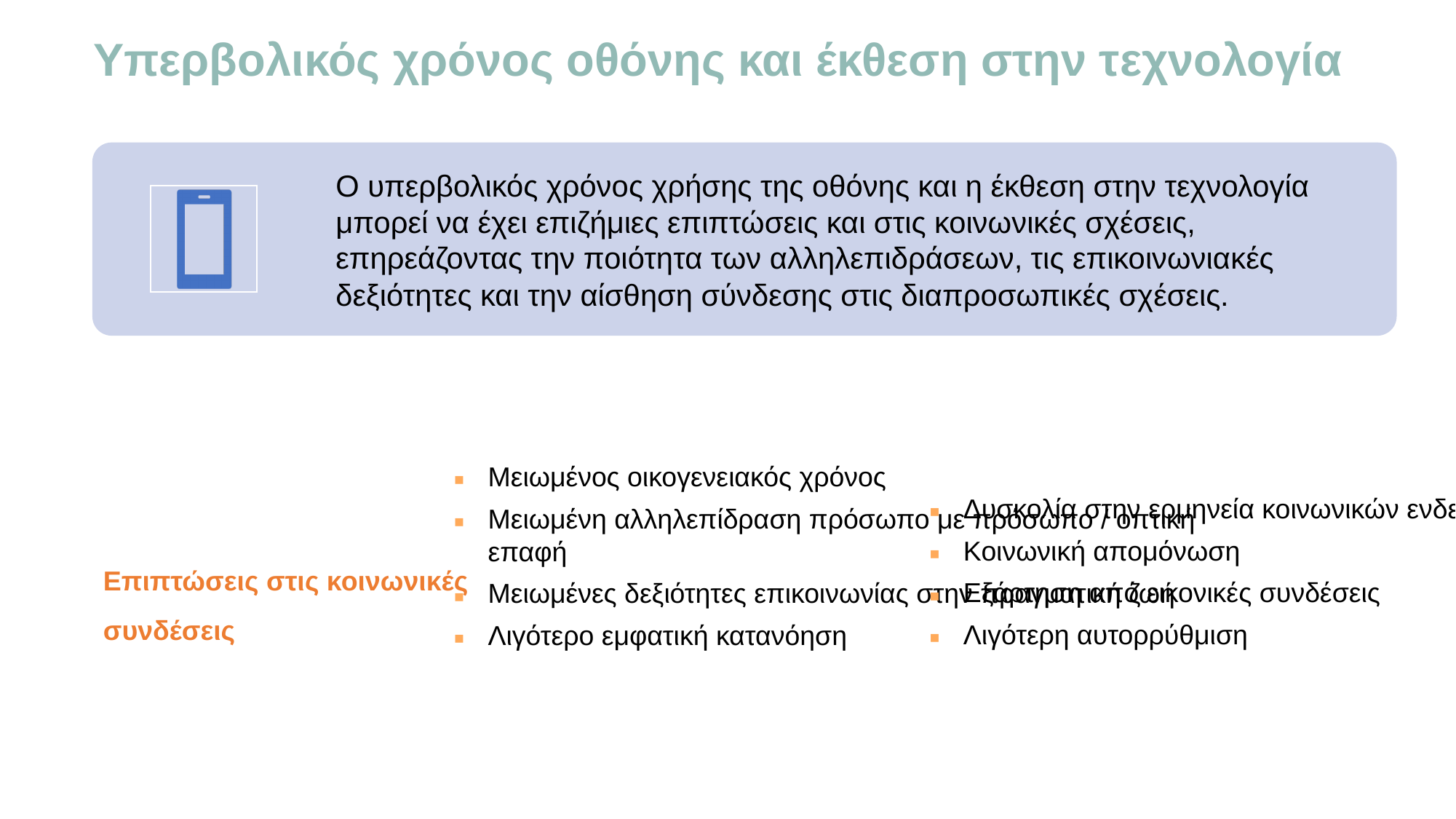

# Υπερβολικός χρόνος οθόνης και έκθεση στην τεχνολογία

Ο υπερβολικός χρόνος χρήσης της οθόνης και η έκθεση στην τεχνολογία μπορεί να έχει επιζήμιες επιπτώσεις και στις κοινωνικές σχέσεις, επηρεάζοντας την ποιότητα των αλληλεπιδράσεων, τις επικοινωνιακές δεξιότητες και την αίσθηση σύνδεσης στις διαπροσωπικές σχέσεις.

Μειωμένος οικογενειακός χρόνος
Μειωμένη αλληλεπίδραση πρόσωπο με πρόσωπο / οπτική επαφή
Μειωμένες δεξιότητες επικοινωνίας στην πραγματική ζωή
Λιγότερο εμφατική κατανόηση

Δυσκολία στην ερμηνεία κοινωνικών ενδείξεων
Κοινωνική απομόνωση
Εξάρτηση από εικονικές συνδέσεις
Λιγότερη αυτορρύθμιση

Επιπτώσεις στις κοινωνικές συνδέσεις